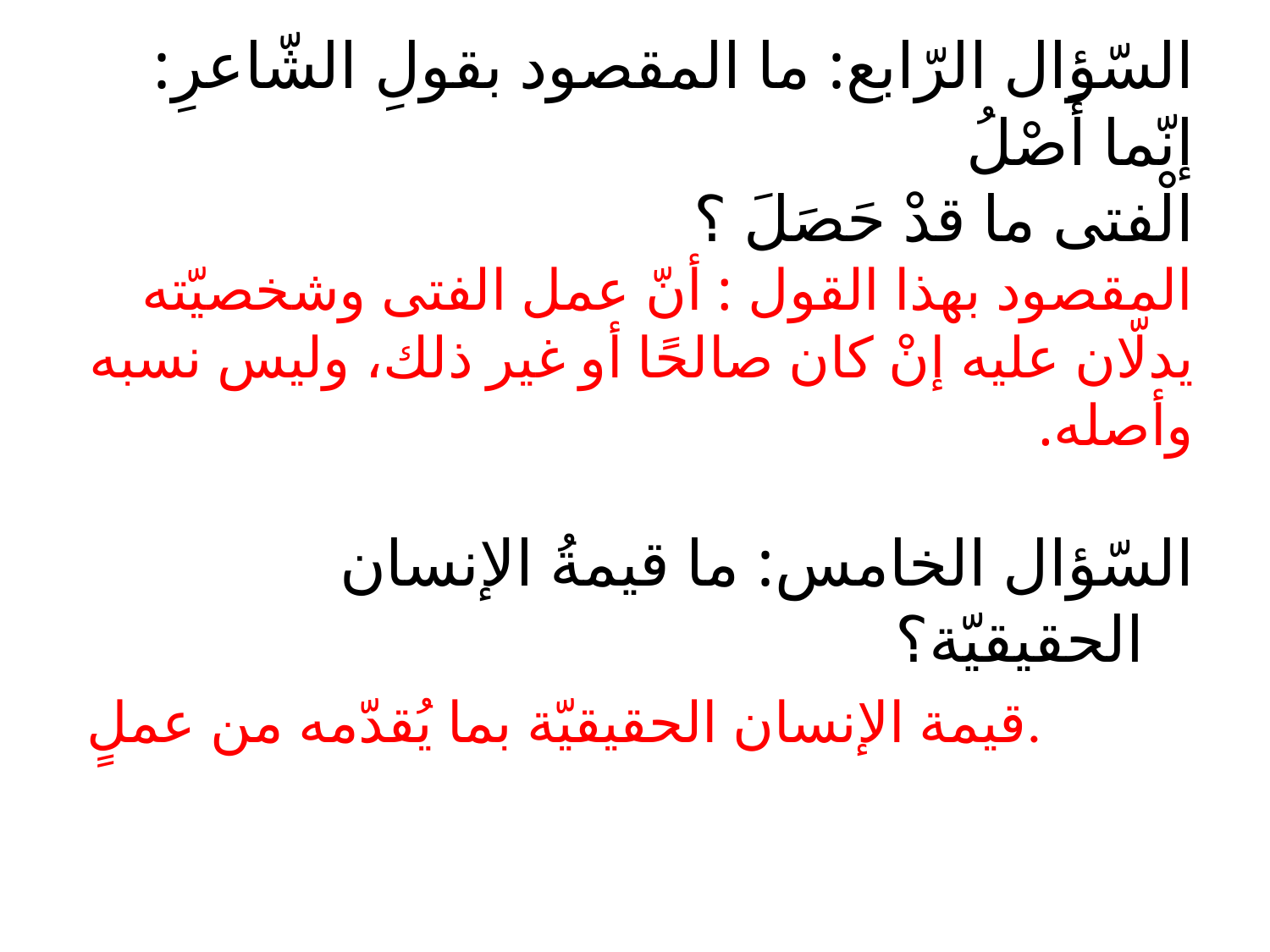

# السّؤال الرّابع: ما المقصود بقولِ الشّاعرِ: إنّما أَصْلُ الْفتى ما قدْ حَصَلَ ؟ المقصود بهذا القول : أنّ عمل الفتى وشخصيّته يدلّان عليه إنْ كان صالحًا أو غير ذلك، وليس نسبه وأصله.
السّؤال الخامس: ما قيمةُ الإنسان الحقيقيّة؟
قيمة الإنسان الحقيقيّة بما يُقدّمه من عملٍ.